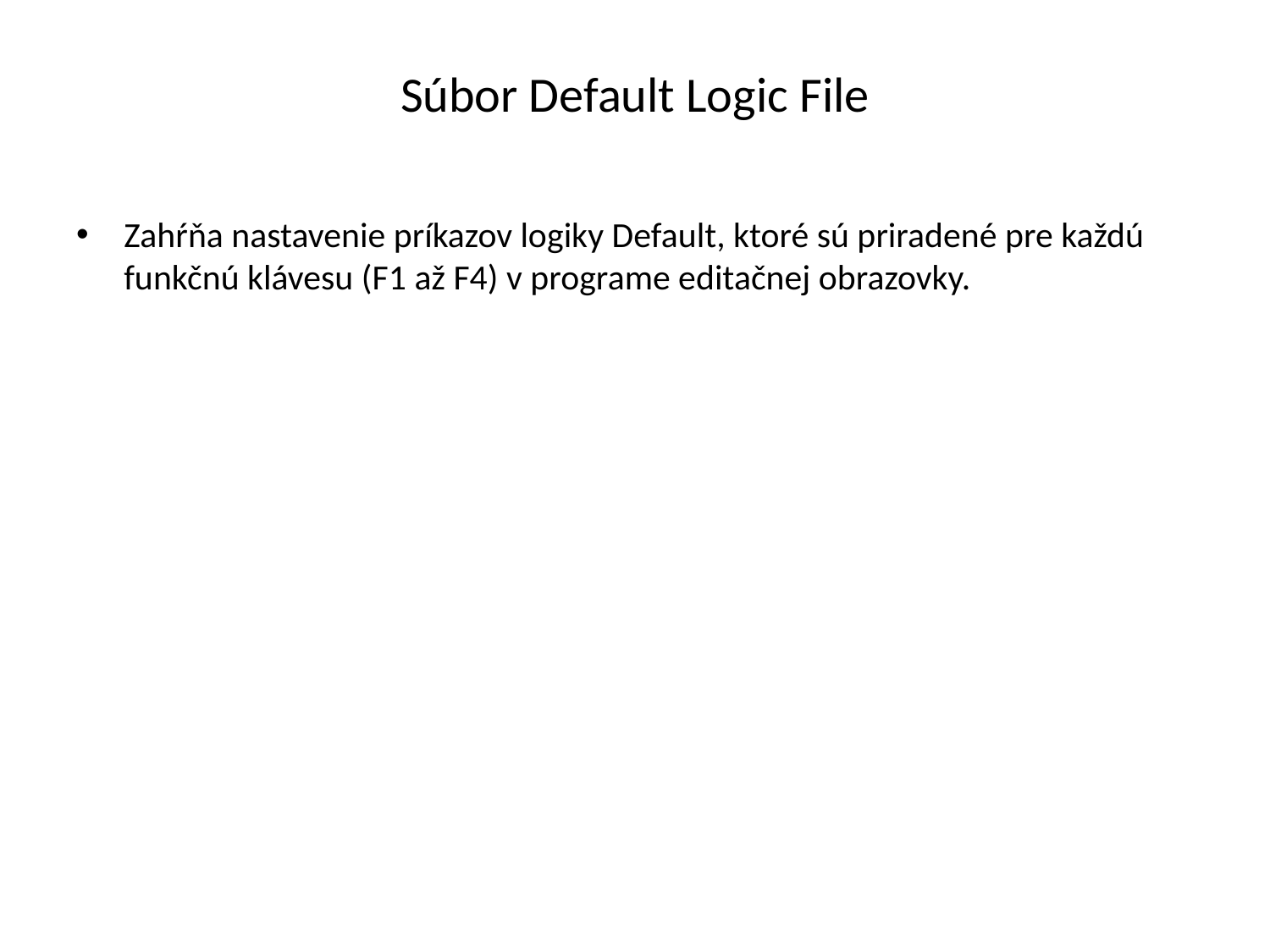

# Súbor Default Logic File
Zahŕňa nastavenie príkazov logiky Default, ktoré sú priradené pre každú funkčnú klávesu (F1 až F4) v programe editačnej obrazovky.